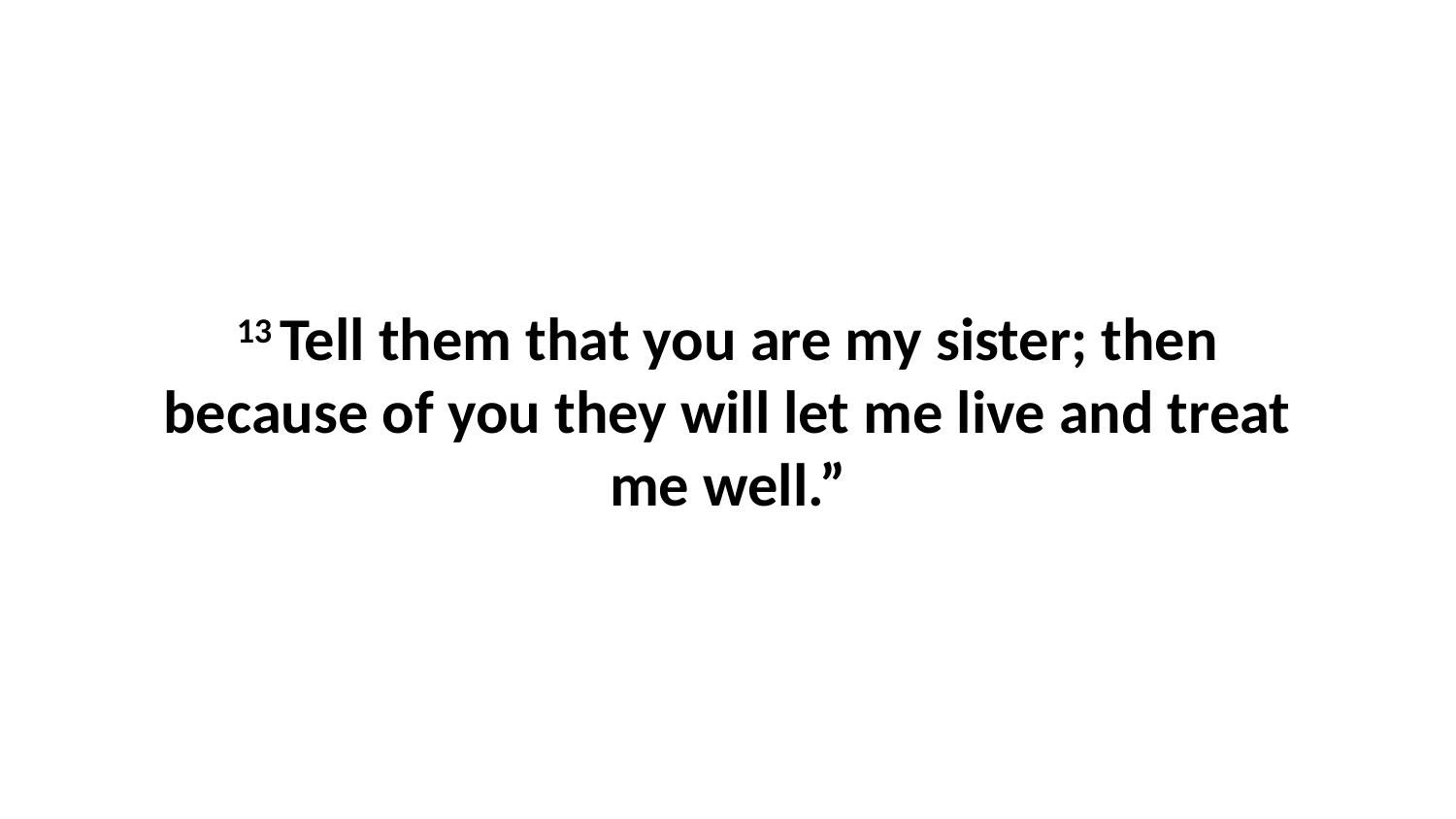

13 Tell them that you are my sister; then because of you they will let me live and treat me well.”